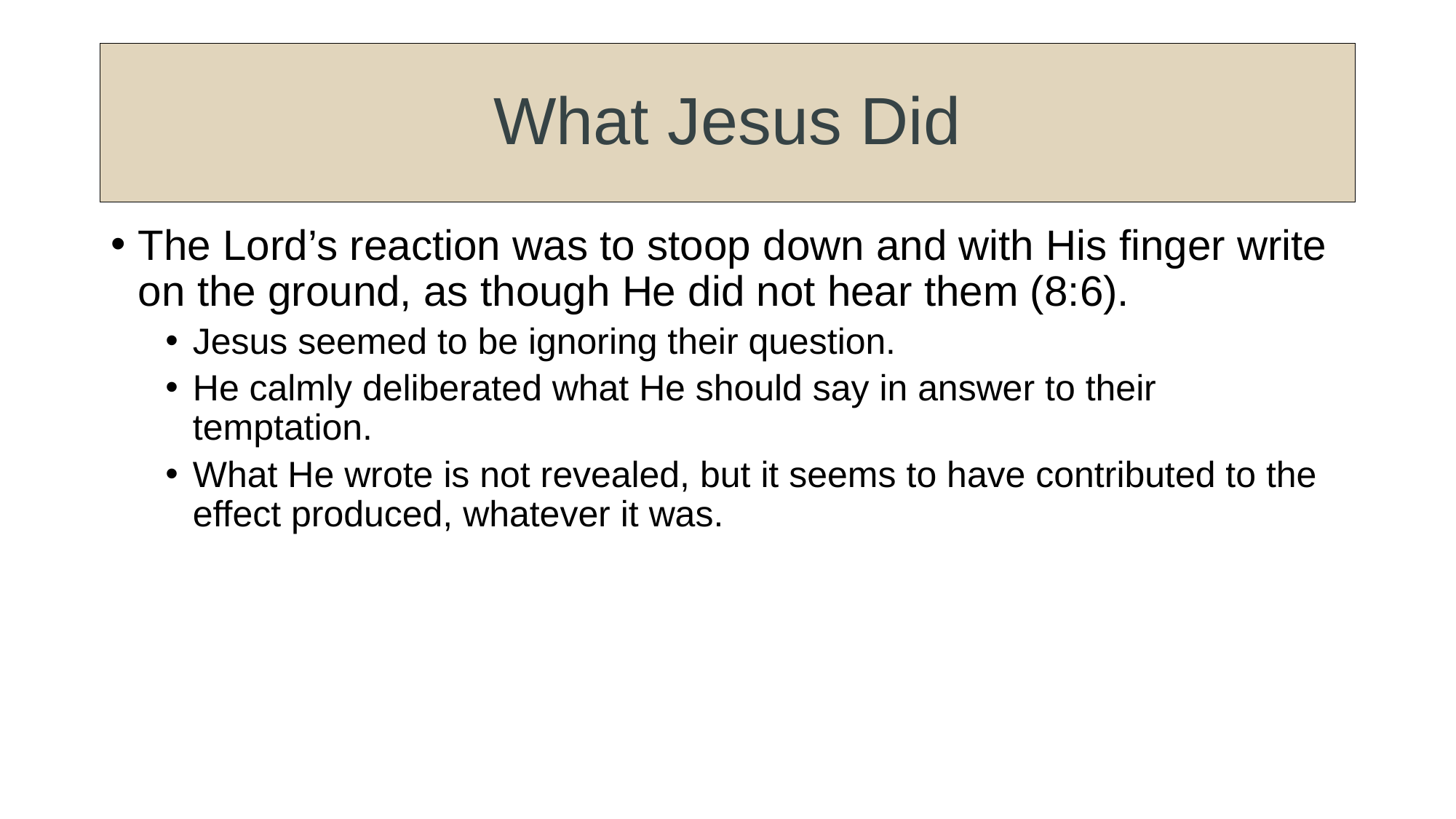

# What Jesus Did
The Lord’s reaction was to stoop down and with His finger write on the ground, as though He did not hear them (8:6).
Jesus seemed to be ignoring their question.
He calmly deliberated what He should say in answer to their temptation.
What He wrote is not revealed, but it seems to have contributed to the effect produced, whatever it was.